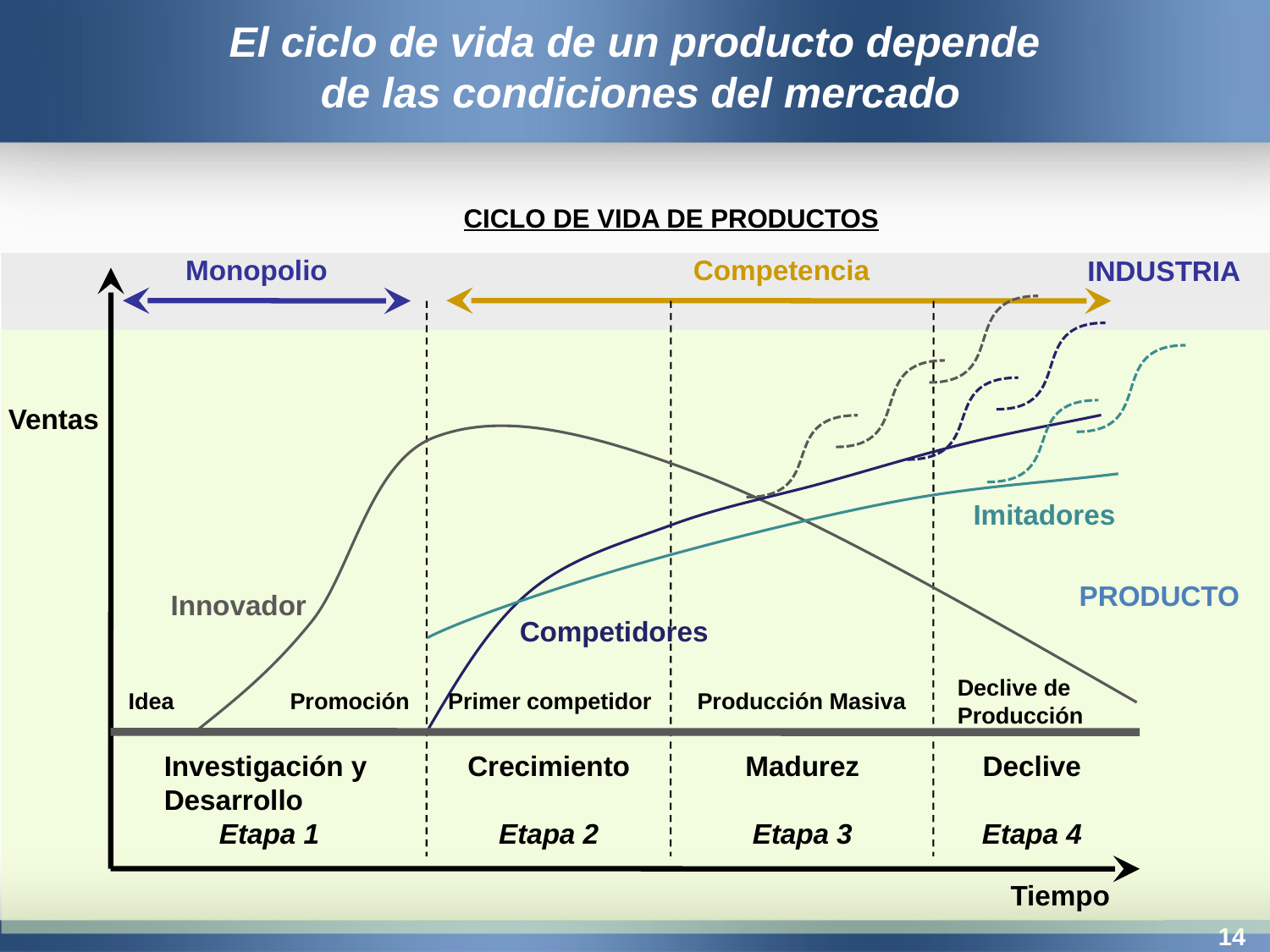

El ciclo de vida de un producto depende
 de las condiciones del mercado
CICLO DE VIDA DE PRODUCTOS
Monopolio
Competencia
INDUSTRIA

Ventas

Imitadores
PRODUCTO
Innovador
Competidores
Declive de Producción
Idea
Promoción
Primer competidor
Producción Masiva
Investigación y Desarrollo
Crecimiento
Madurez
Declive
Etapa 1
Etapa 2
Etapa 3
Etapa 4
Tiempo
14